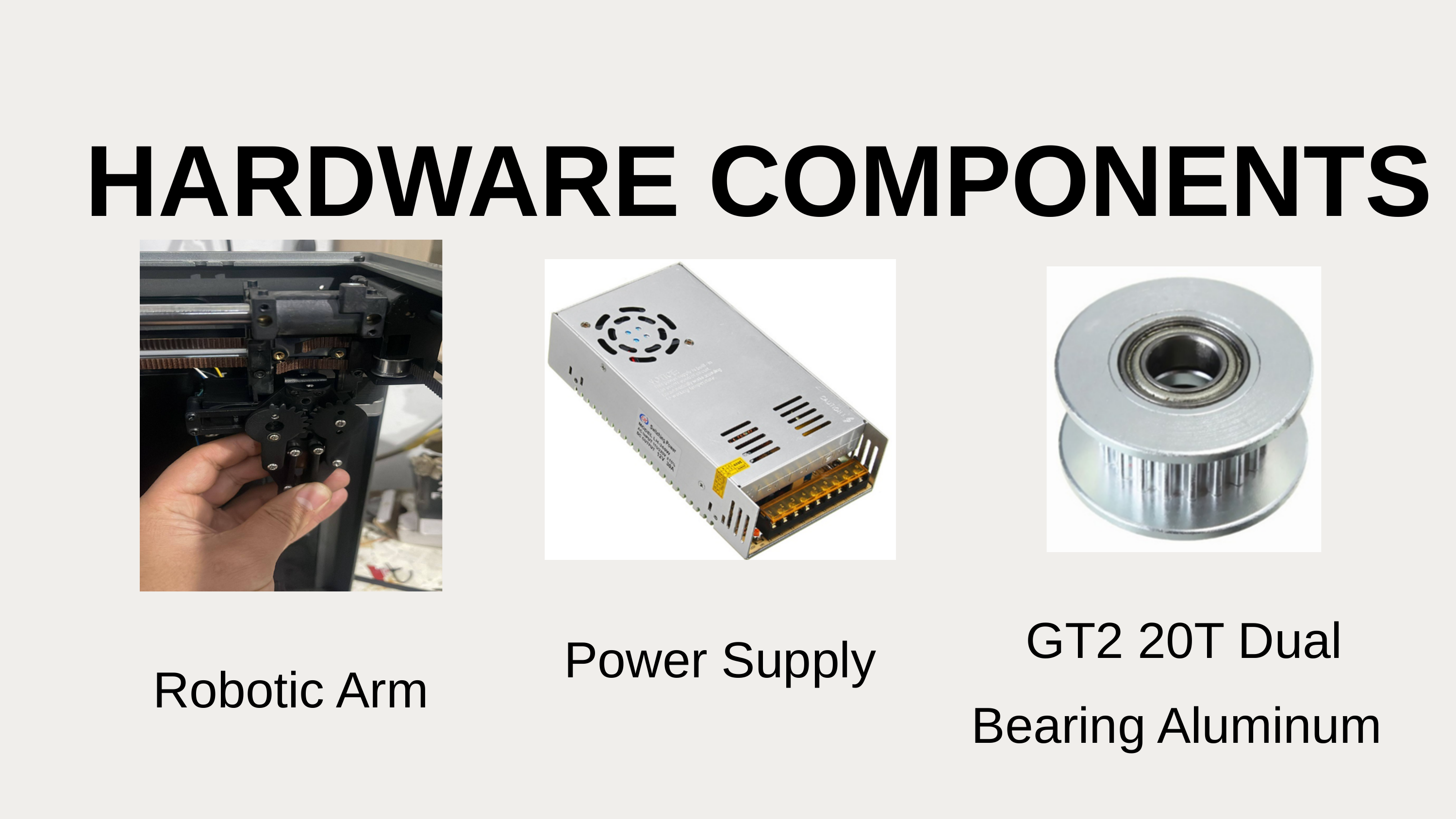

HARDWARE COMPONENTS

GT2 20T Dual Bearing Aluminum
Power Supply
Robotic Arm